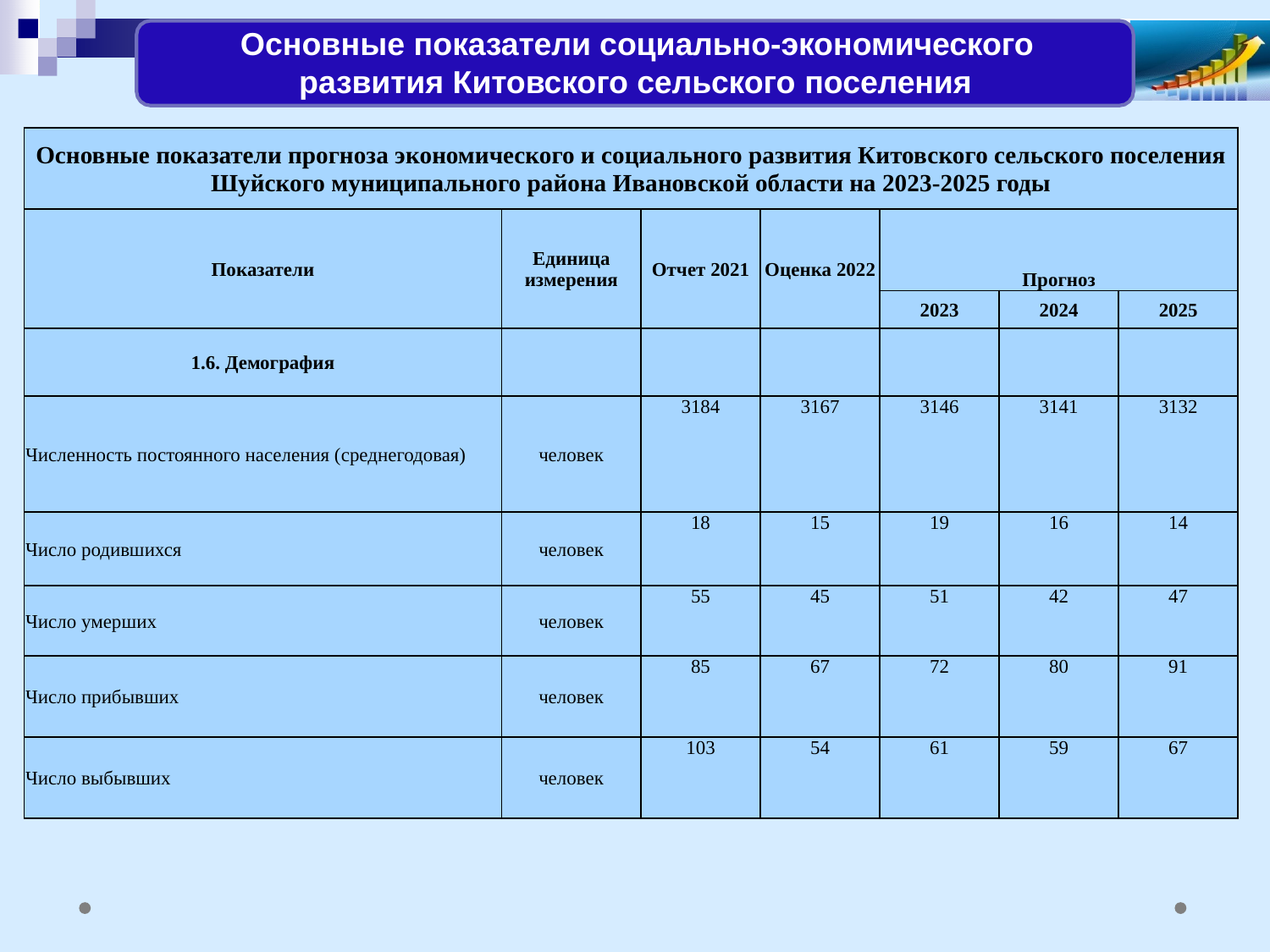

Основные показатели социально-экономического  развития Китовского сельского поселения

| Основные показатели прогноза экономического и социального развития Китовского сельского поселения Шуйского муниципального района Ивановской области на 2023-2025 годы |  |  |  |  |  |  |
| --- | --- | --- | --- | --- | --- | --- |
| Показатели | Единица измерения | Отчет 2021 | Оценка 2022 | Прогноз |  |  |
|  |  |  |  | 2023 | 2024 | 2025 |
| 1.6. Демография |  |  |  |  |  |  |
| Численность постоянного населения (среднегодовая) | человек | 3184 | 3167 | 3146 | 3141 | 3132 |
| Число родившихся | человек | 18 | 15 | 19 | 16 | 14 |
| Число умерших | человек | 55 | 45 | 51 | 42 | 47 |
| Число прибывших | человек | 85 | 67 | 72 | 80 | 91 |
| Число выбывших | человек | 103 | 54 | 61 | 59 | 67 |